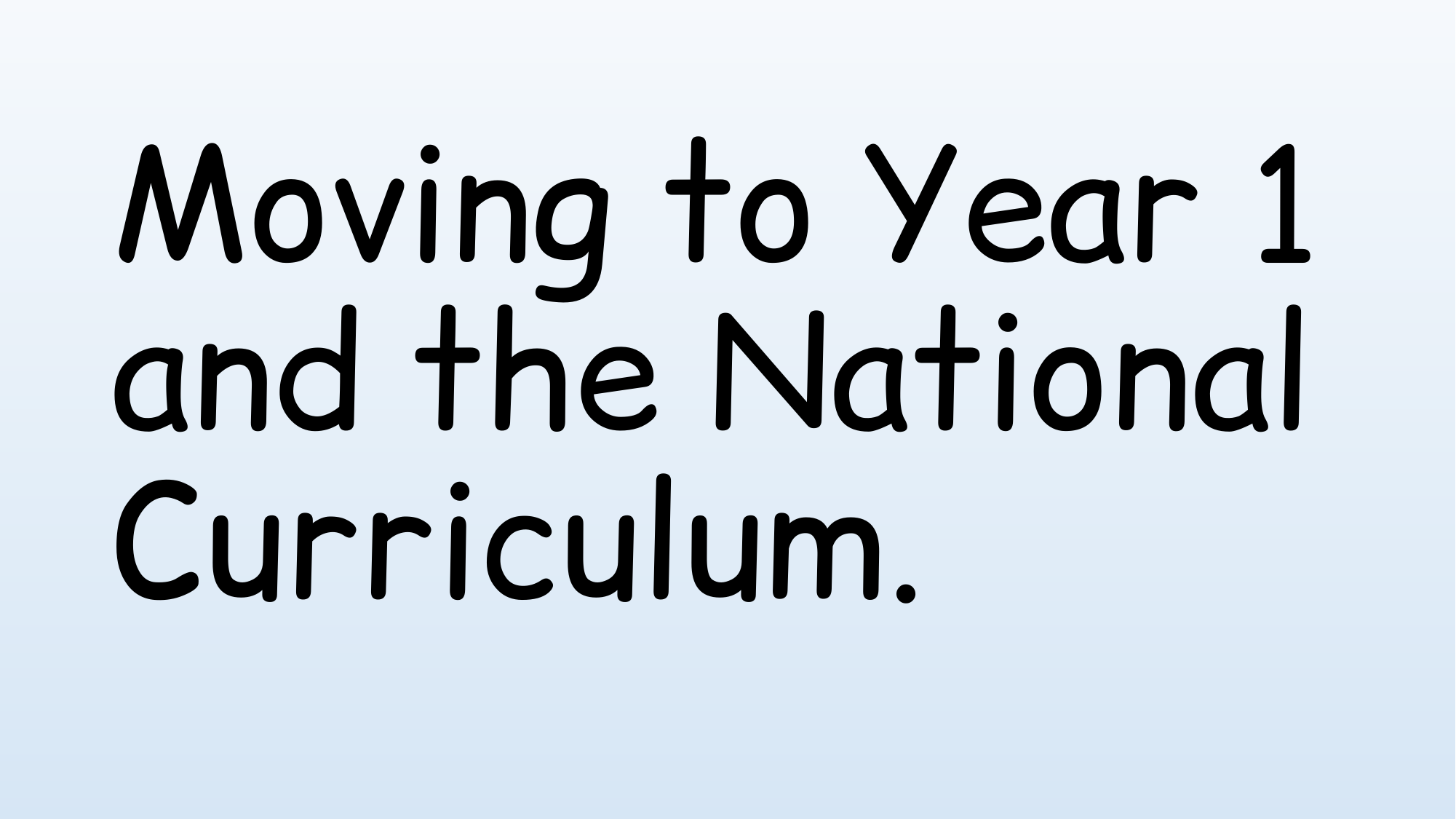

# Moving to Year 1 and the National Curriculum.